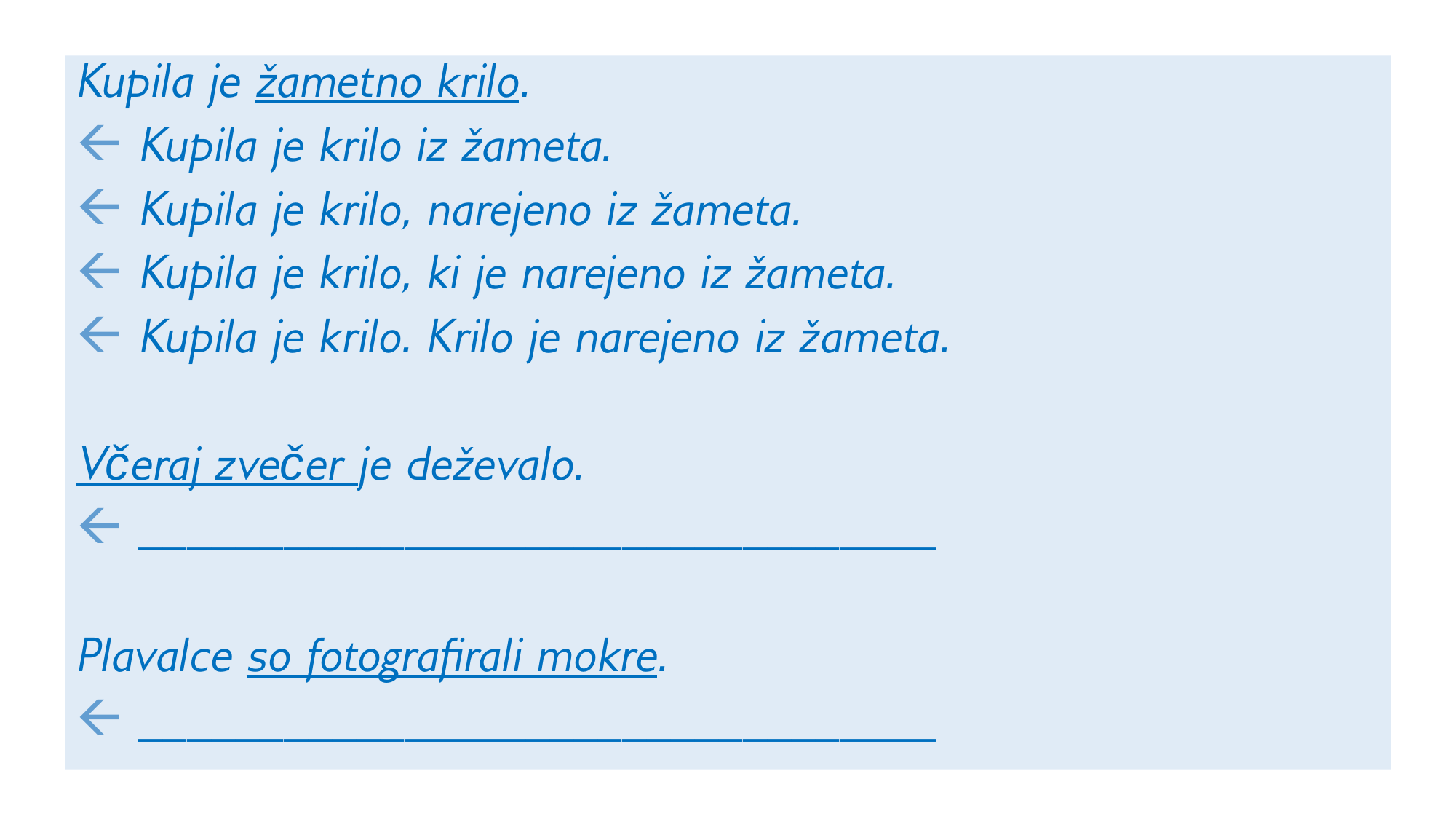

Kupila je žametno krilo.
 Kupila je krilo iz žameta.
 Kupila je krilo, narejeno iz žameta.
 Kupila je krilo, ki je narejeno iz žameta.
 Kupila je krilo. Krilo je narejeno iz žameta.

Včeraj zvečer je deževalo.
 _________________________________

Plavalce so fotografirali mokre.
 _________________________________